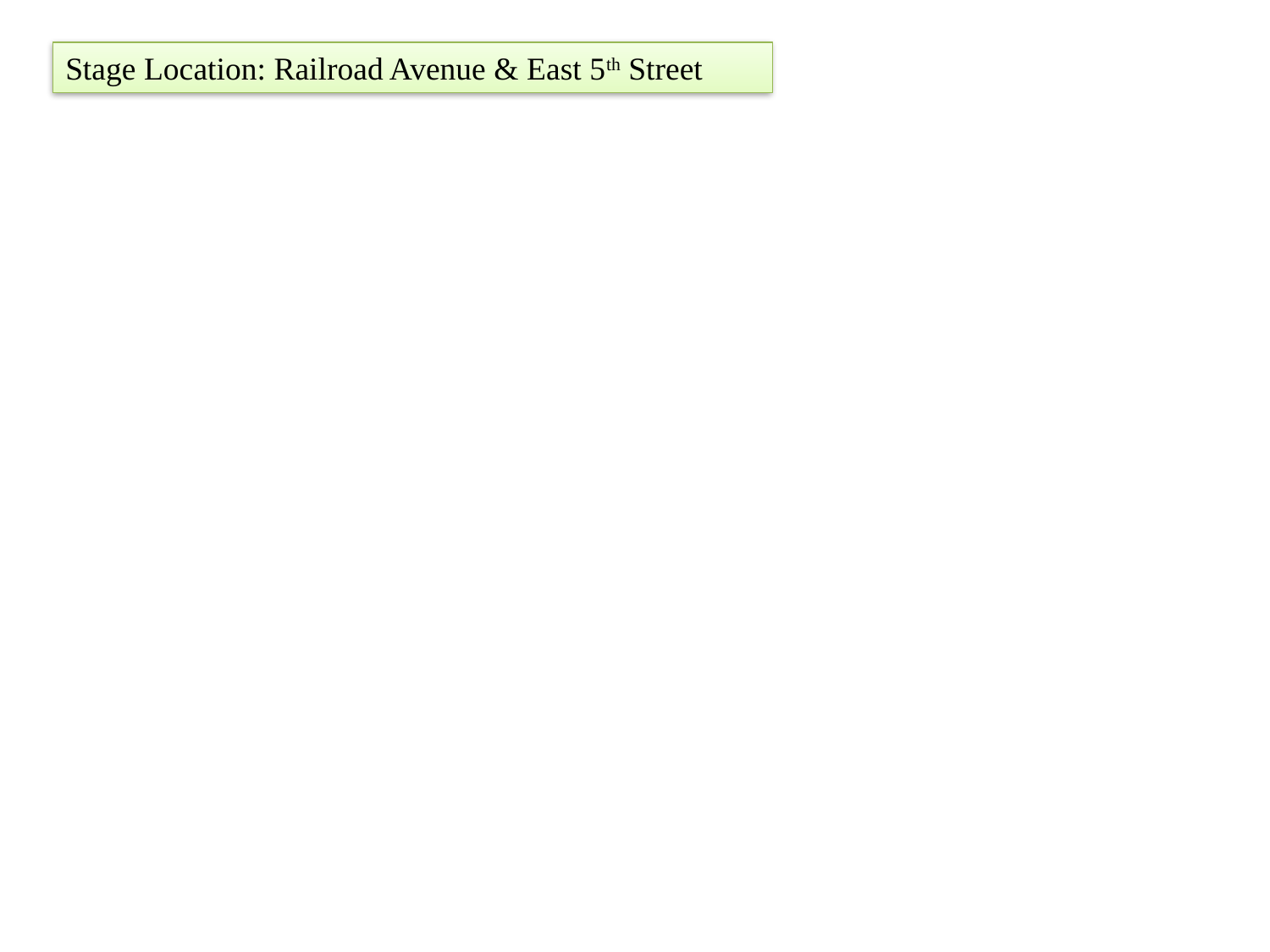

Stage Location: Railroad Avenue & East 5th Street